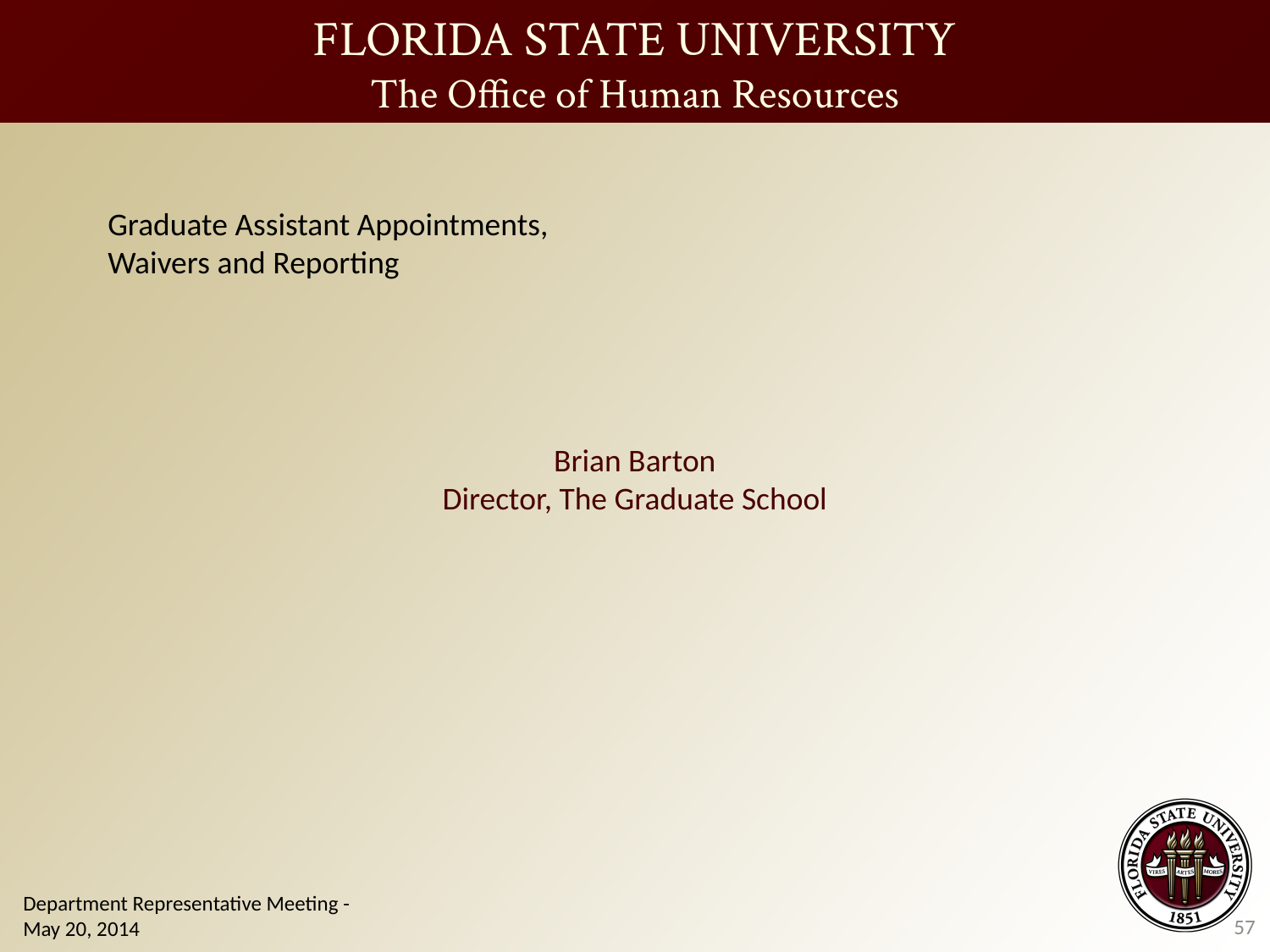

Graduate Assistant Appointments,
Waivers and Reporting
Brian Barton
Director, The Graduate School
Department Representative Meeting - May 20, 2014
57